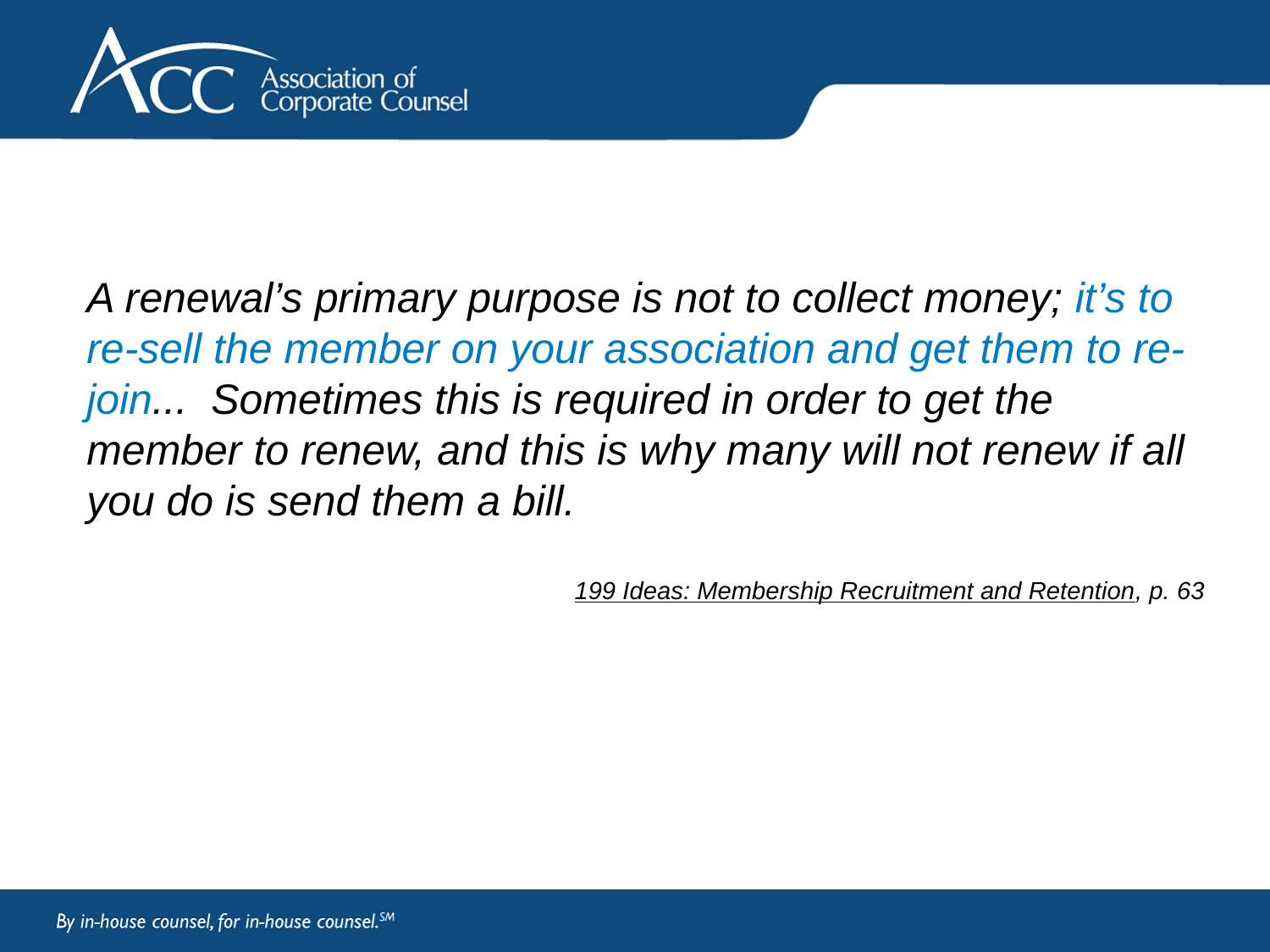

A renewal’s primary purpose is not to collect money; it’s to re-sell the member on your association and get them to re-join...  Sometimes this is required in order to get the member to renew, and this is why many will not renew if all you do is send them a bill.

199 Ideas: Membership Recruitment and Retention, p. 63